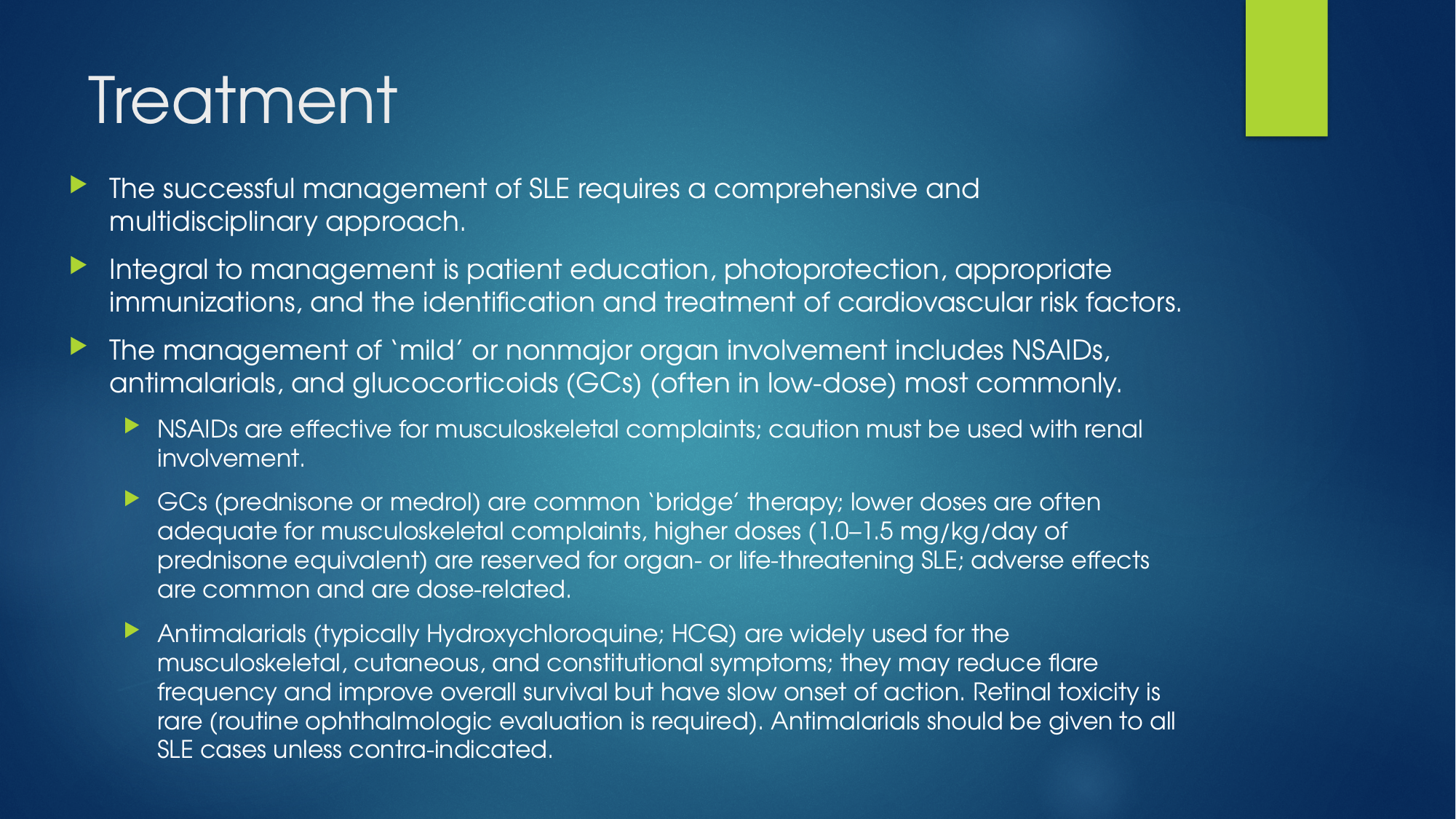

# Treatment
The successful management of SLE requires a comprehensive and multidisciplinary approach.
Integral to management is patient education, photoprotection, appropriate immunizations, and the identification and treatment of cardiovascular risk factors.
The management of ‘mild’ or nonmajor organ involvement includes NSAIDs, antimalarials, and glucocorticoids (GCs) (often in low-dose) most commonly.
NSAIDs are effective for musculoskeletal complaints; caution must be used with renal involvement.
GCs (prednisone or medrol) are common ‘bridge’ therapy; lower doses are often adequate for musculoskeletal complaints, higher doses (1.0–1.5 mg/kg/day of prednisone equivalent) are reserved for organ- or life-threatening SLE; adverse effects are common and are dose-related.
Antimalarials (typically Hydroxychloroquine; HCQ) are widely used for the musculoskeletal, cutaneous, and constitutional symptoms; they may reduce flare frequency and improve overall survival but have slow onset of action. Retinal toxicity is rare (routine ophthalmologic evaluation is required). Antimalarials should be given to all SLE cases unless contra-indicated.